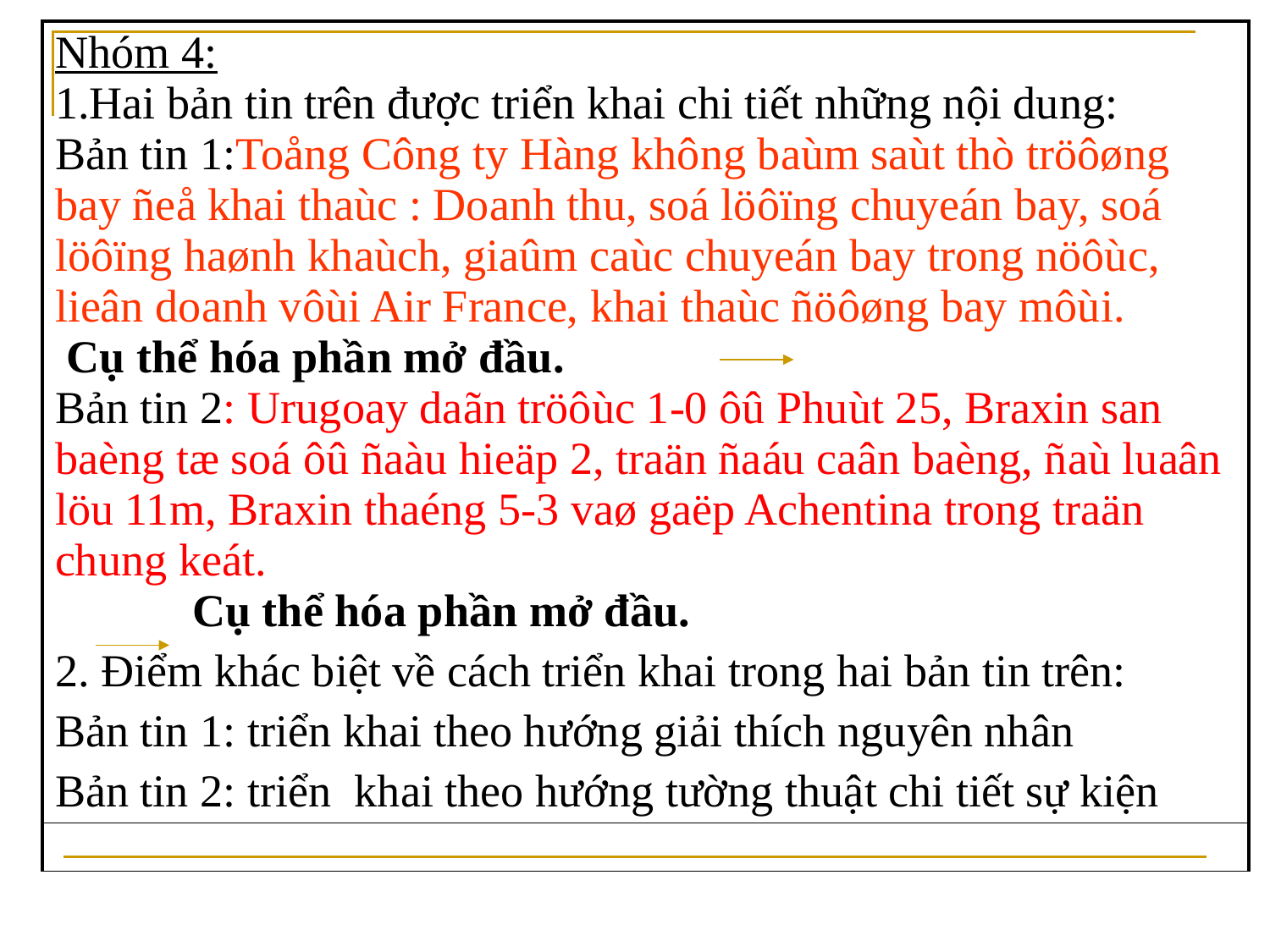

| Nhóm 4: 1.Hai bản tin trên được triển khai chi tiết những nội dung: Bản tin 1:Toång Công ty Hàng không baùm saùt thò tröôøng bay ñeå khai thaùc : Doanh thu, soá löôïng chuyeán bay, soá löôïng haønh khaùch, giaûm caùc chuyeán bay trong nöôùc, lieân doanh vôùi Air France, khai thaùc ñöôøng bay môùi. Cụ thể hóa phần mở đầu. Bản tin 2: Urugoay daãn tröôùc 1-0 ôû Phuùt 25, Braxin san baèng tæ soá ôû ñaàu hieäp 2, traän ñaáu caân baèng, ñaù luaân löu 11m, Braxin thaéng 5-3 vaø gaëp Achentina trong traän chung keát. Cụ thể hóa phần mở đầu. 2. Điểm khác biệt về cách triển khai trong hai bản tin trên: Bản tin 1: triển khai theo hướng giải thích nguyên nhân Bản tin 2: triển khai theo hướng tường thuật chi tiết sự kiện |
| --- |
|  |